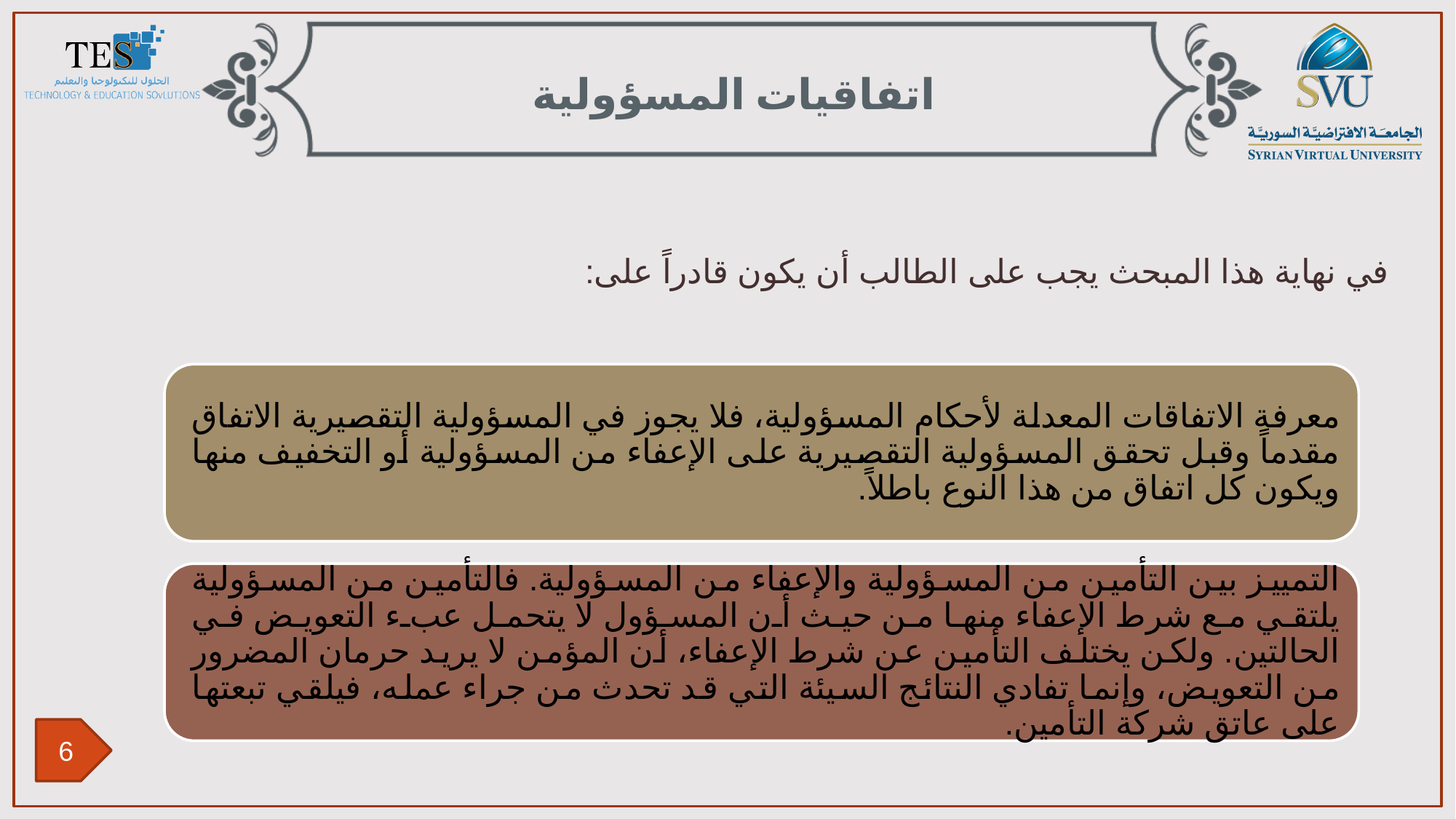

اتفاقيات المسؤولية
في نهاية هذا المبحث يجب على الطالب أن يكون قادراً على:
معرفة الاتفاقات المعدلة لأحكام المسؤولية، فلا يجوز في المسؤولية التقصيرية الاتفاق مقدماً وقبل تحقق المسؤولية التقصيرية على الإعفاء من المسؤولية أو التخفيف منها ويكون كل اتفاق من هذا النوع باطلاً.
التمييز بين التأمين من المسؤولية والإعفاء من المسؤولية. فالتأمين من المسؤولية يلتقي مع شرط الإعفاء منها من حيث أن المسؤول لا يتحمل عبء التعويض في الحالتين. ولكن يختلف التأمين عن شرط الإعفاء، أن المؤمن لا يريد حرمان المضرور من التعويض، وإنما تفادي النتائج السيئة التي قد تحدث من جراء عمله، فيلقي تبعتها على عاتق شركة التأمين.